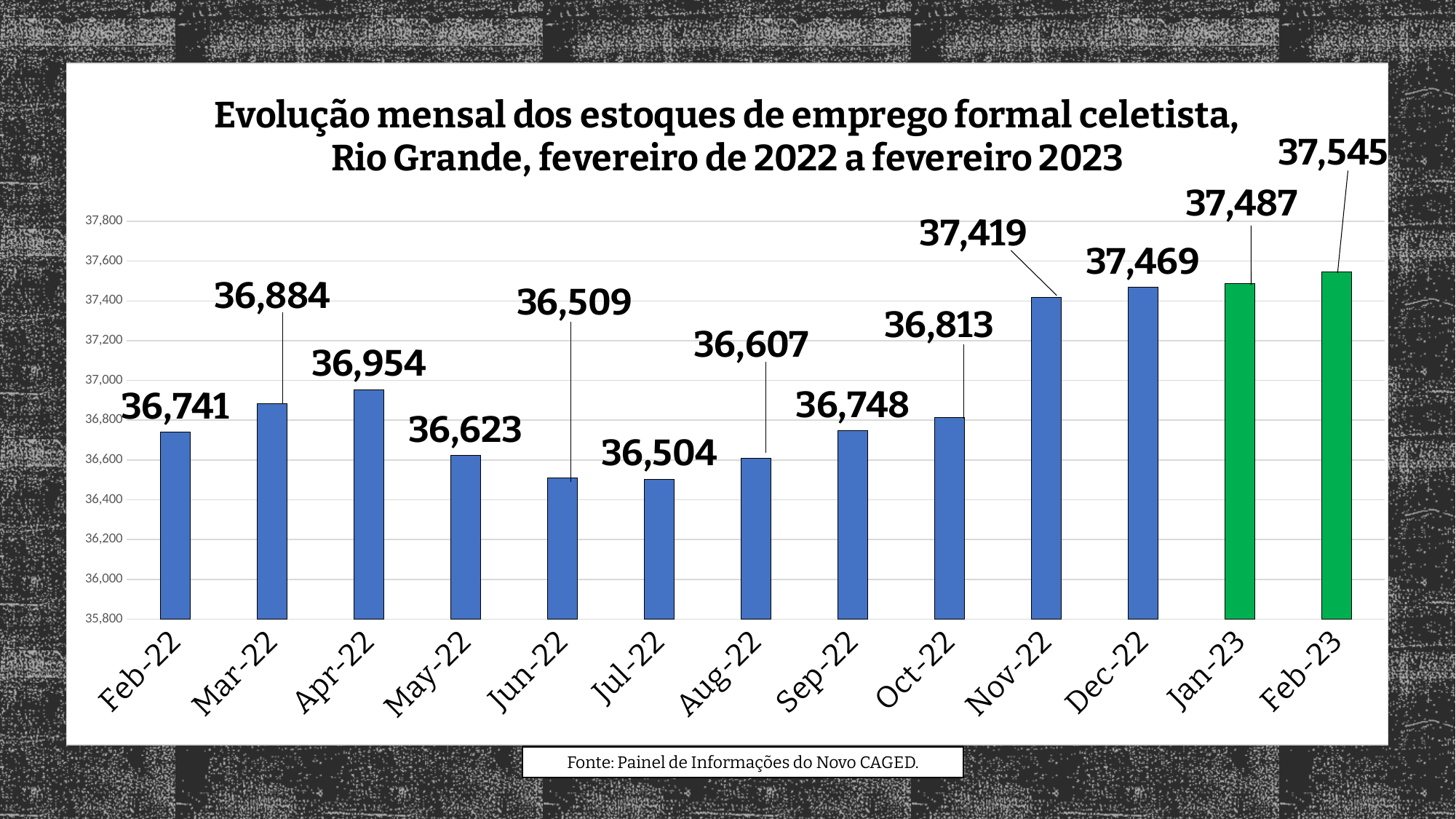

### Chart: Evolução mensal dos estoques de emprego formal celetista, Rio Grande, fevereiro de 2022 a fevereiro 2023

| Category | Estoque |
|---|---|
| 44593 | 36741.0 |
| 44621 | 36884.0 |
| 44652 | 36954.0 |
| 44682 | 36623.0 |
| 44713 | 36509.0 |
| 44743 | 36504.0 |
| 44774 | 36607.0 |
| 44805 | 36748.0 |
| 44835 | 36813.0 |
| 44866 | 37419.0 |
| 44896 | 37469.0 |
| 44927 | 37487.0 |
| 44958 | 37545.0 |
Fonte: Painel de Informações do Novo CAGED.